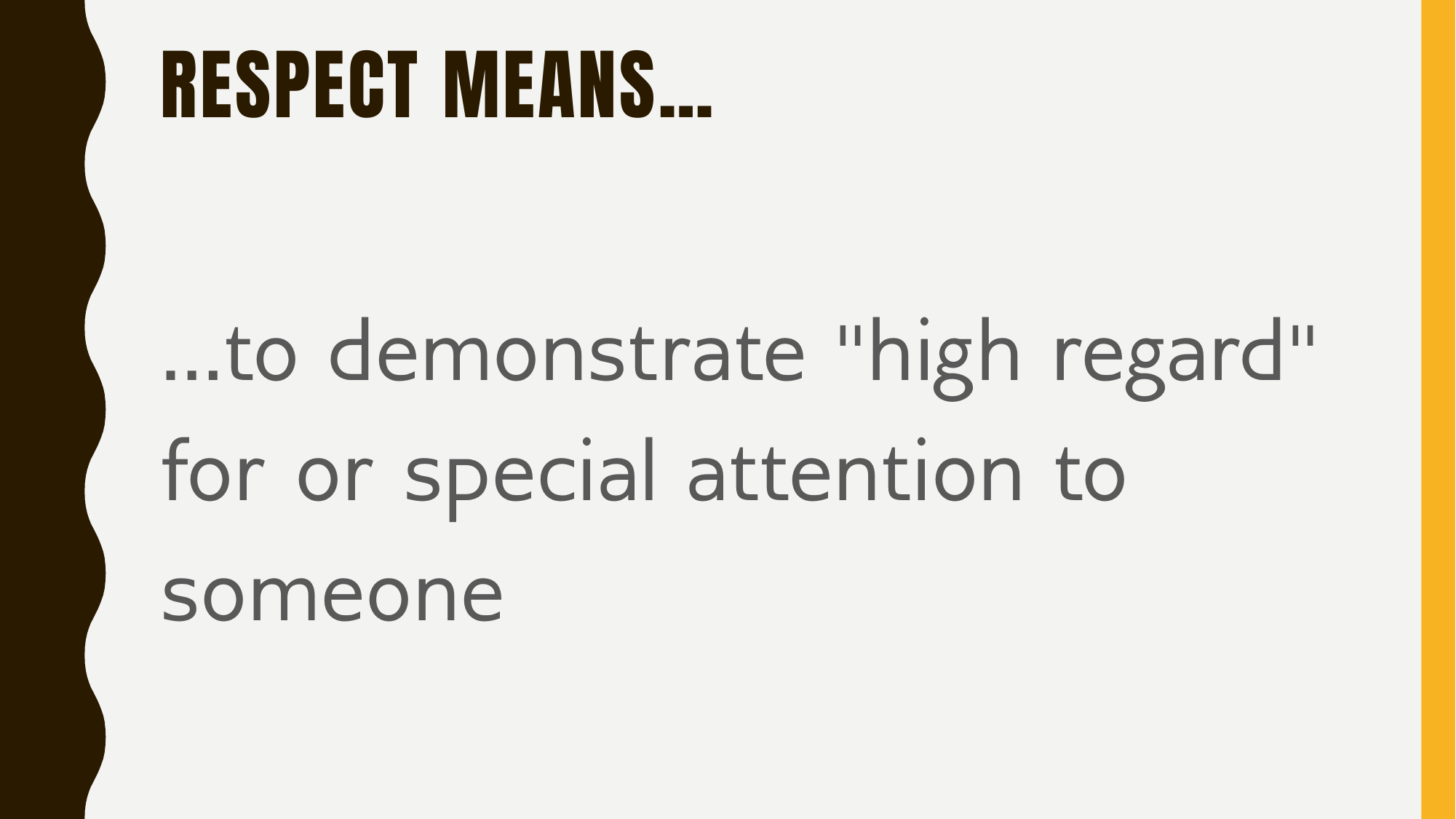

# Respect means…
…to demonstrate "high regard" for or special attention to someone